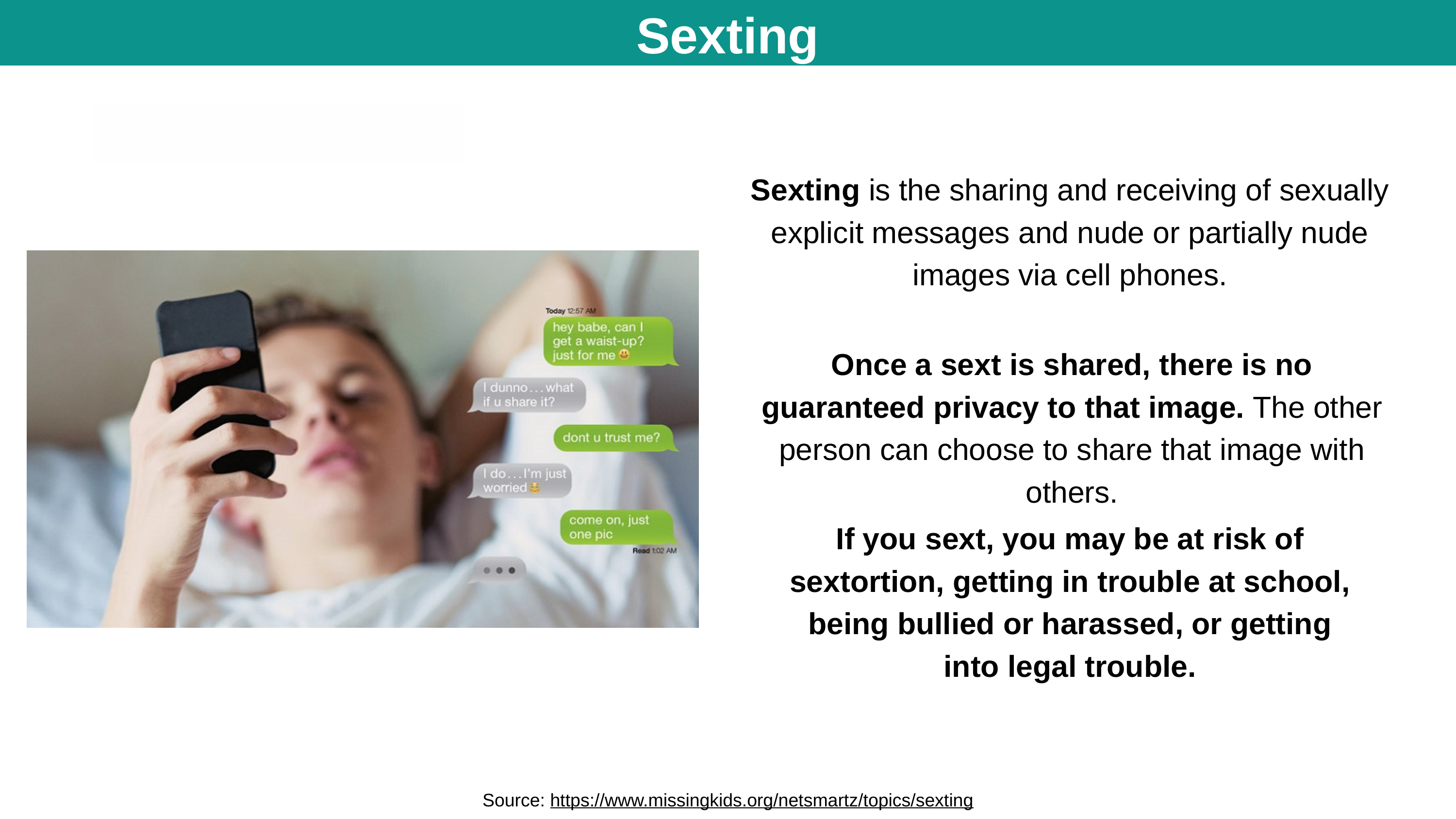

Sexting

Sexting is the sharing and receiving of sexually explicit messages and nude or partially nude images via cell phones.

Once a sext is shared, there is no guaranteed privacy to that image. The other person can choose to share that image with others.
If you sext, you may be at risk of sextortion, getting in trouble at school, being bullied or harassed, or getting into legal trouble.
Source: https://www.missingkids.org/netsmartz/topics/sexting